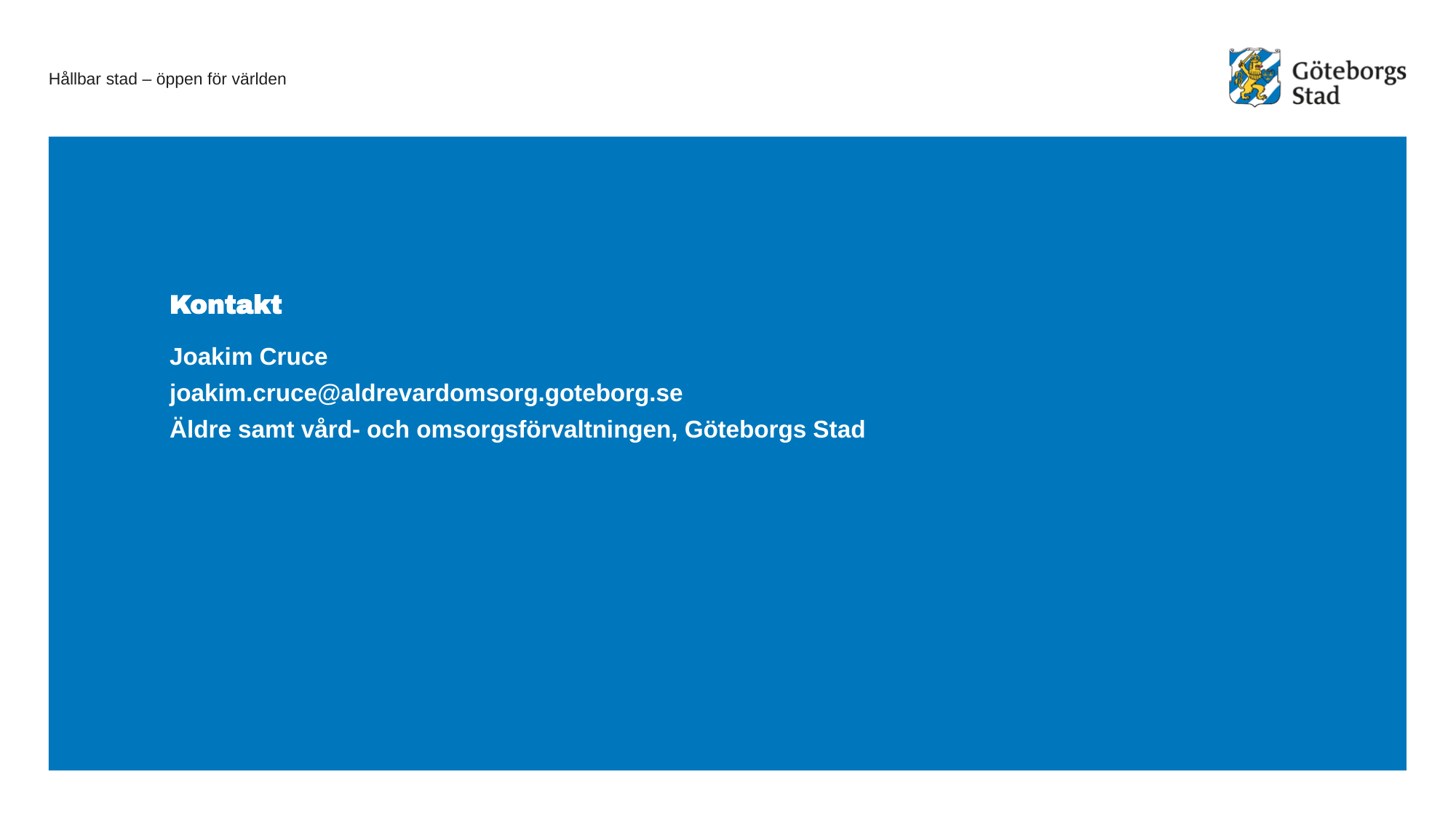

# Kontakt
Joakim Cruce
joakim.cruce@aldrevardomsorg.goteborg.se
Äldre samt vård- och omsorgsförvaltningen, Göteborgs Stad